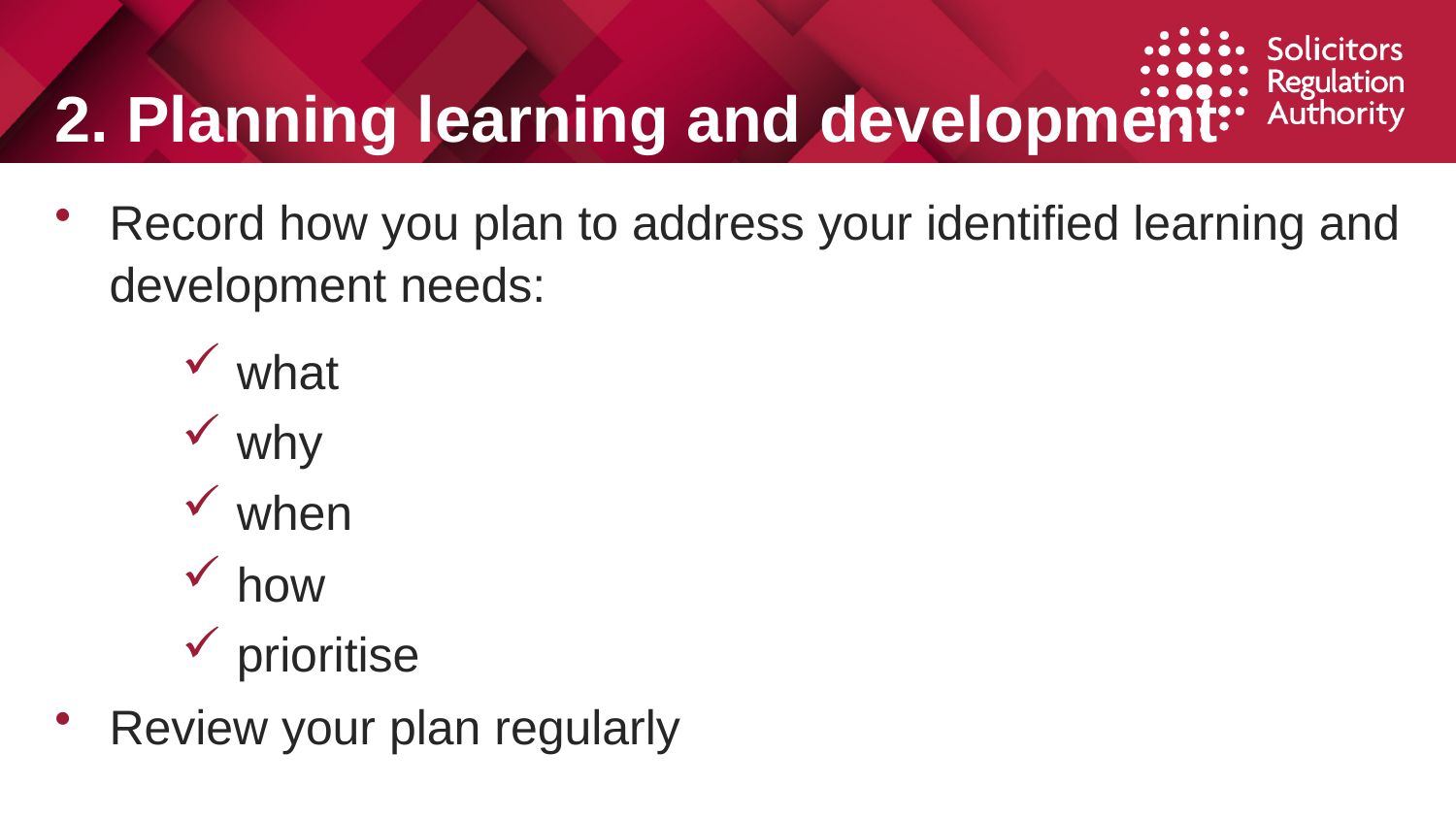

# 2. Planning learning and development
Record how you plan to address your identified learning and development needs:
what
why
when
how
prioritise
Review your plan regularly